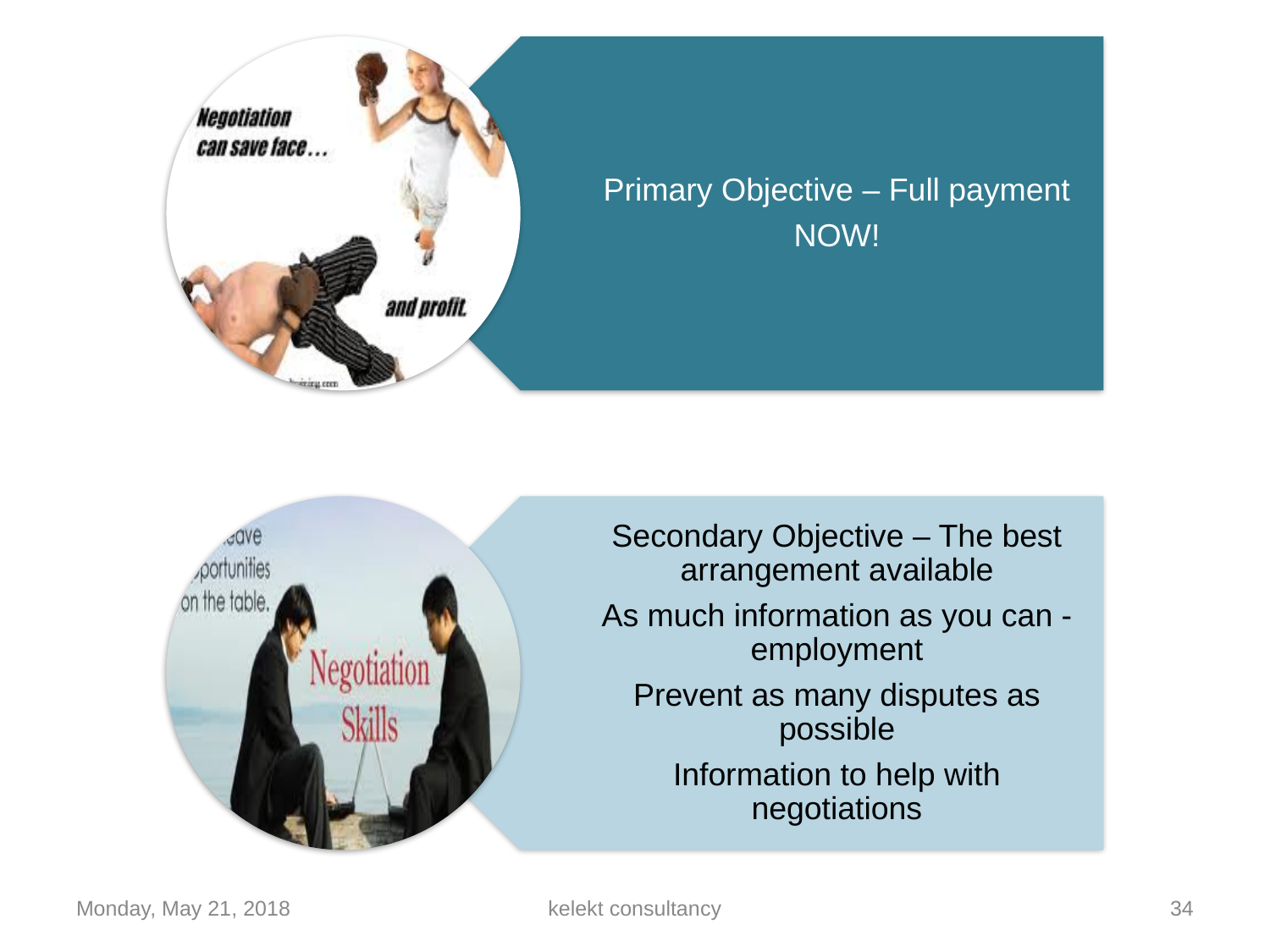

Primary Objective – Full payment
NOW!

Secondary Objective – The best arrangement available
As much information as you can - employment
Prevent as many disputes as possible
Information to help with negotiations
#
Monday, May 21, 2018
kelekt consultancy
34